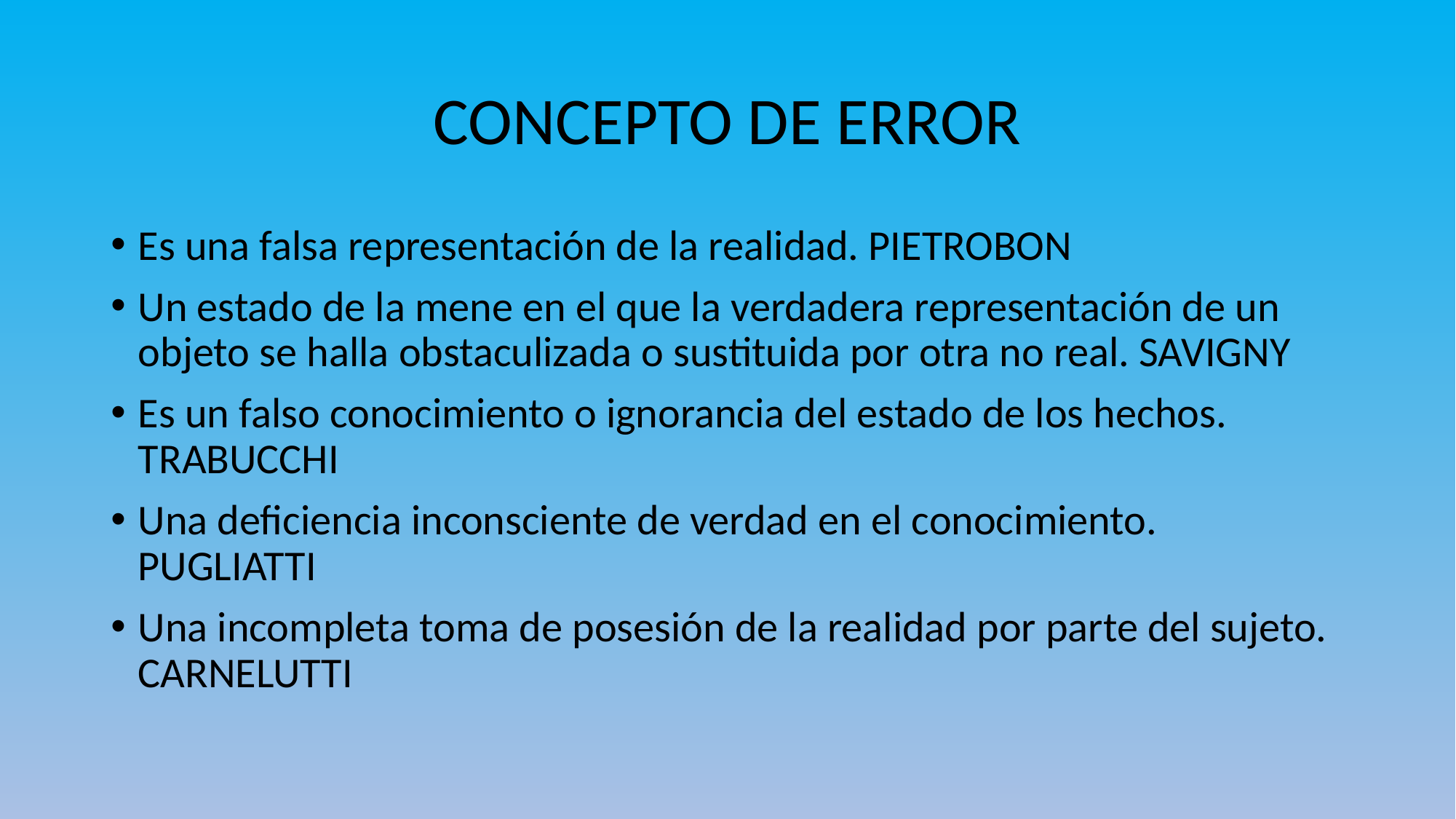

# CONCEPTO DE ERROR
Es una falsa representación de la realidad. PIETROBON
Un estado de la mene en el que la verdadera representación de un objeto se halla obstaculizada o sustituida por otra no real. SAVIGNY
Es un falso conocimiento o ignorancia del estado de los hechos. TRABUCCHI
Una deficiencia inconsciente de verdad en el conocimiento. PUGLIATTI
Una incompleta toma de posesión de la realidad por parte del sujeto. CARNELUTTI